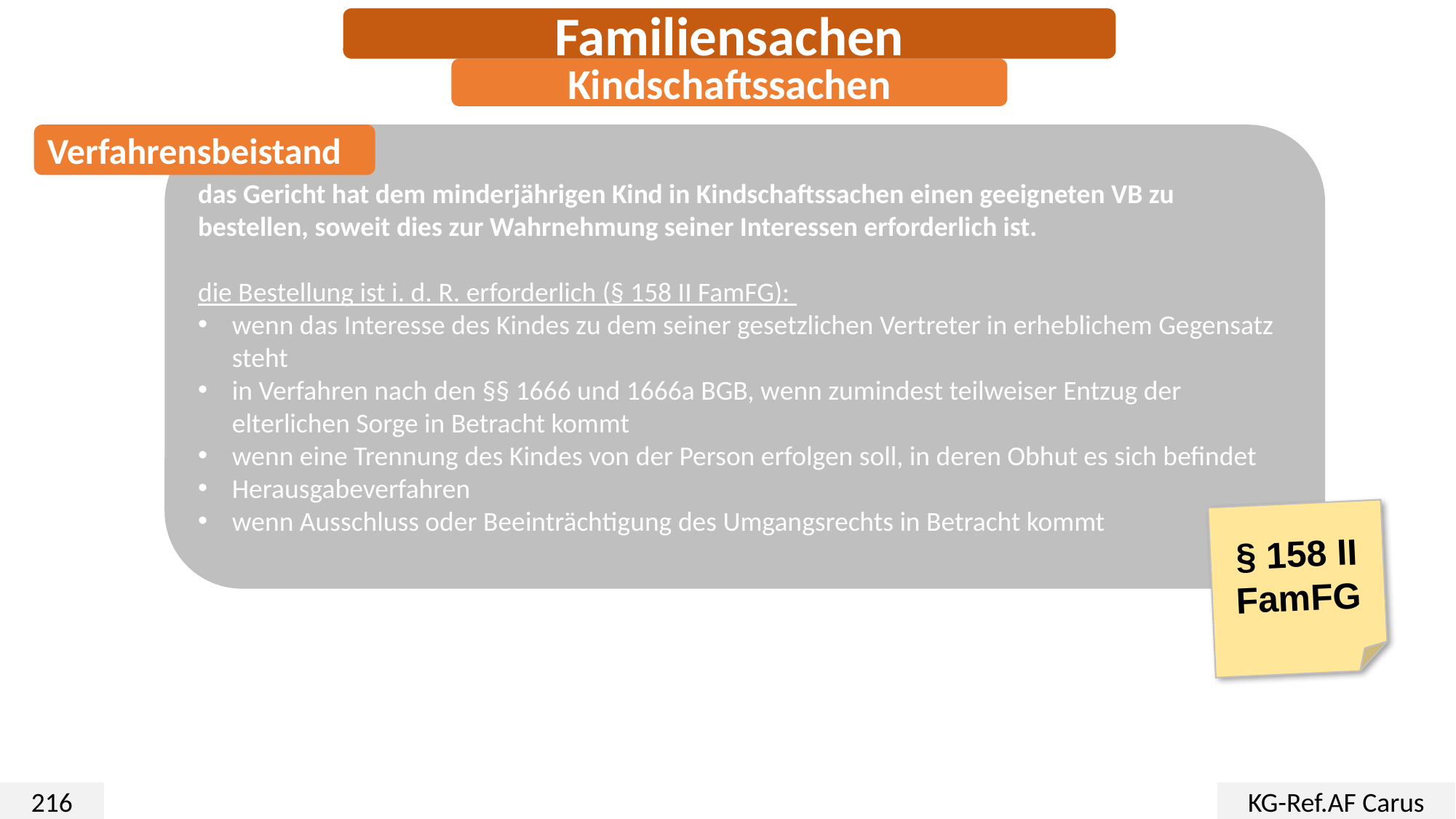

Familiensachen
Kindschaftssachen
Verfahrensbeistand
das Gericht hat dem minderjährigen Kind in Kindschaftssachen einen geeigneten VB zu bestellen, soweit dies zur Wahrnehmung seiner Interessen erforderlich ist.

die Bestellung ist i. d. R. erforderlich (§ 158 II FamFG):
wenn das Interesse des Kindes zu dem seiner gesetzlichen Vertreter in erheblichem Gegensatz steht
in Verfahren nach den §§ 1666 und 1666a BGB, wenn zumindest teilweiser Entzug der elterlichen Sorge in Betracht kommt
wenn eine Trennung des Kindes von der Person erfolgen soll, in deren Obhut es sich befindet
Herausgabeverfahren
wenn Ausschluss oder Beeinträchtigung des Umgangsrechts in Betracht kommt
§ 158 II
FamFG
216
KG-Ref.AF Carus